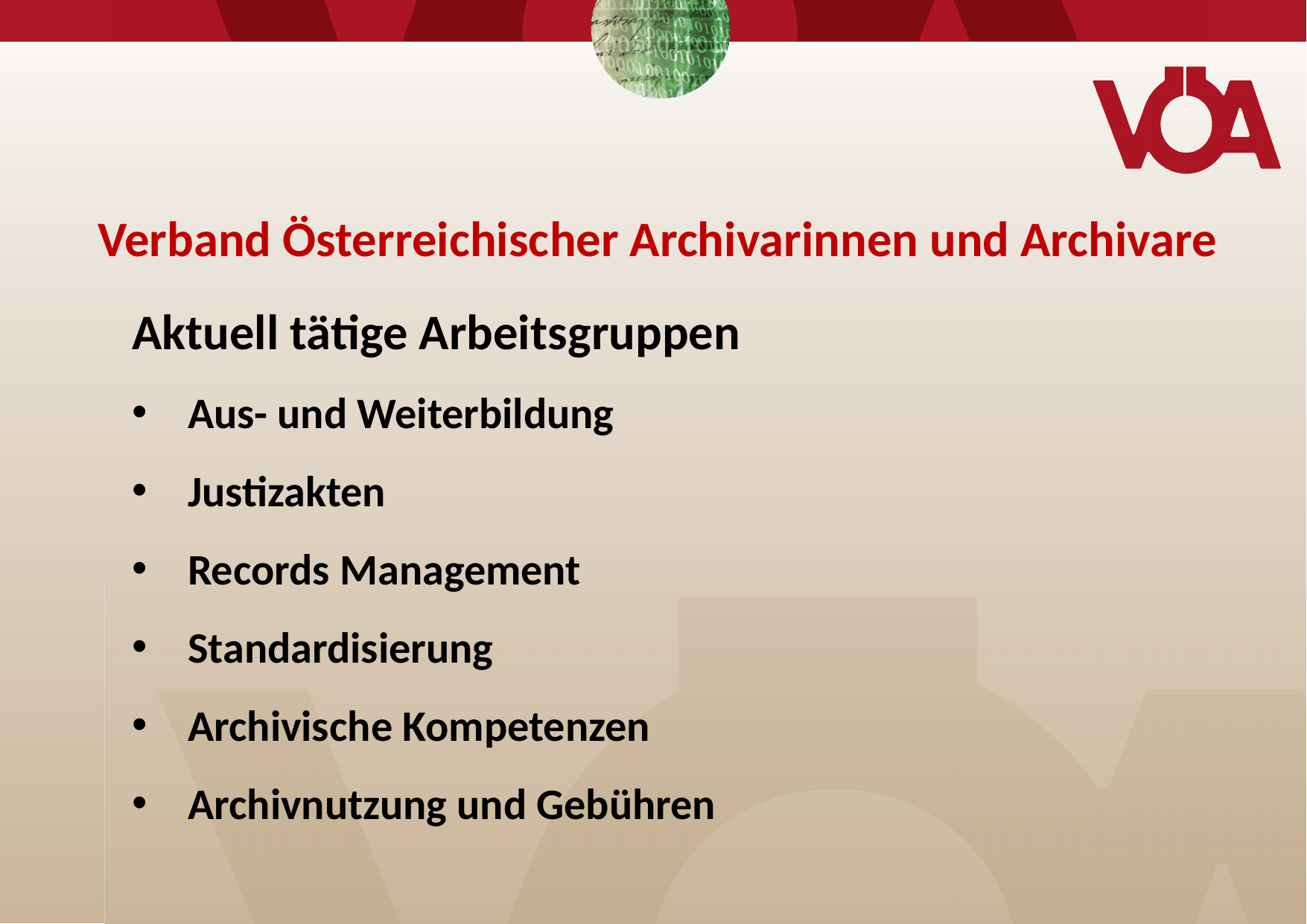

Verband Österreichischer Archivarinnen und Archivare
Aktuell tätige Arbeitsgruppen
Aus- und Weiterbildung
Justizakten
Records Management
Standardisierung
Archivische Kompetenzen
Archivnutzung und Gebühren